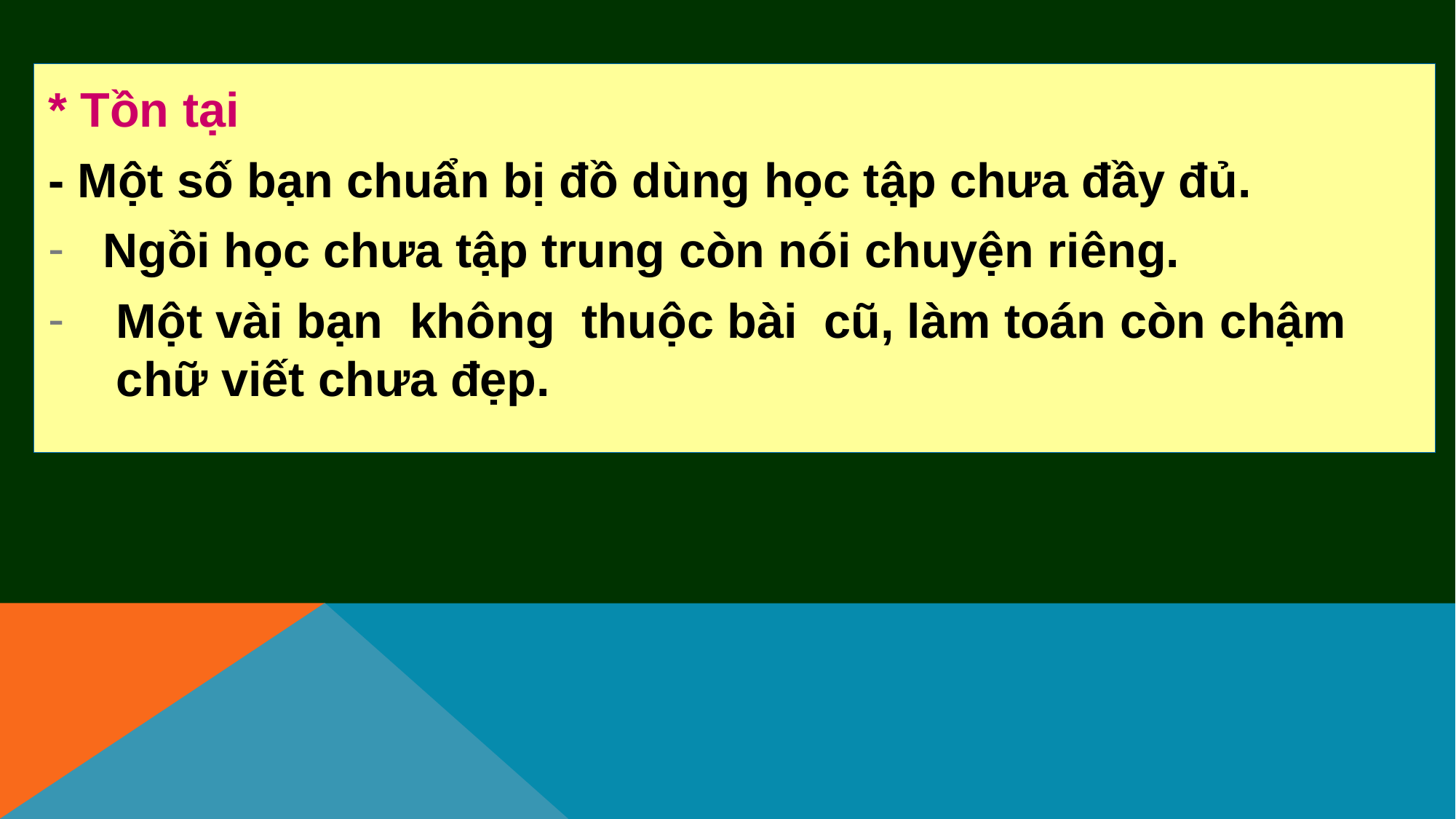

* Tồn tại
- Một số bạn chuẩn bị đồ dùng học tập chưa đầy đủ.
Ngồi học chưa tập trung còn nói chuyện riêng.
Một vài bạn  không  thuộc bài  cũ, làm toán còn chậm chữ viết chưa đẹp.